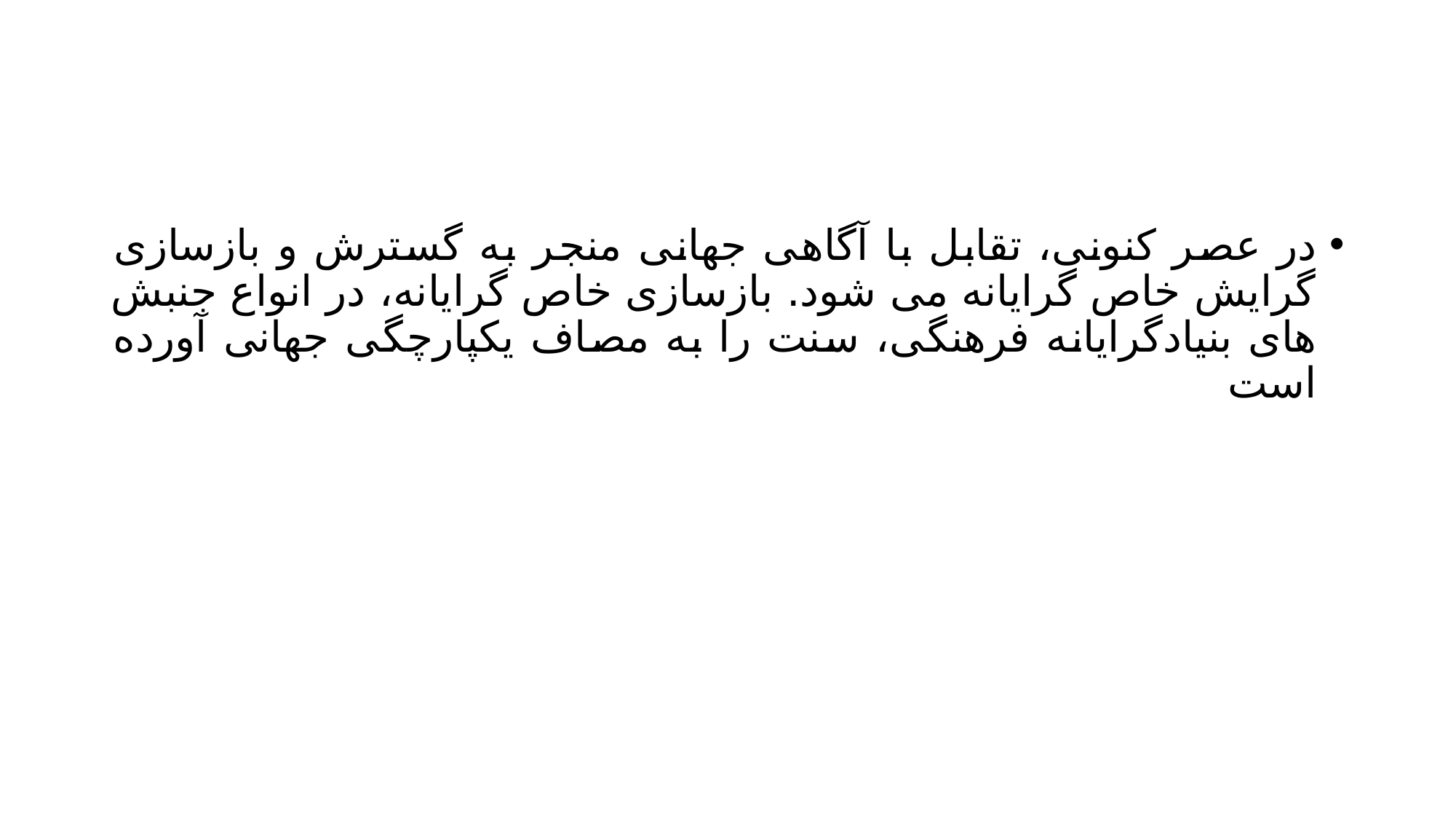

#
در عصر کنونی، تقابل با آگاهی جهانی منجر به گسترش و بازسازی گرایش خاص گرایانه می شود. بازسازی خاص گرایانه، در انواع جنبش های بنیادگرایانه فرهنگی، سنت را به مصاف یکپارچگی جهانی آورده است